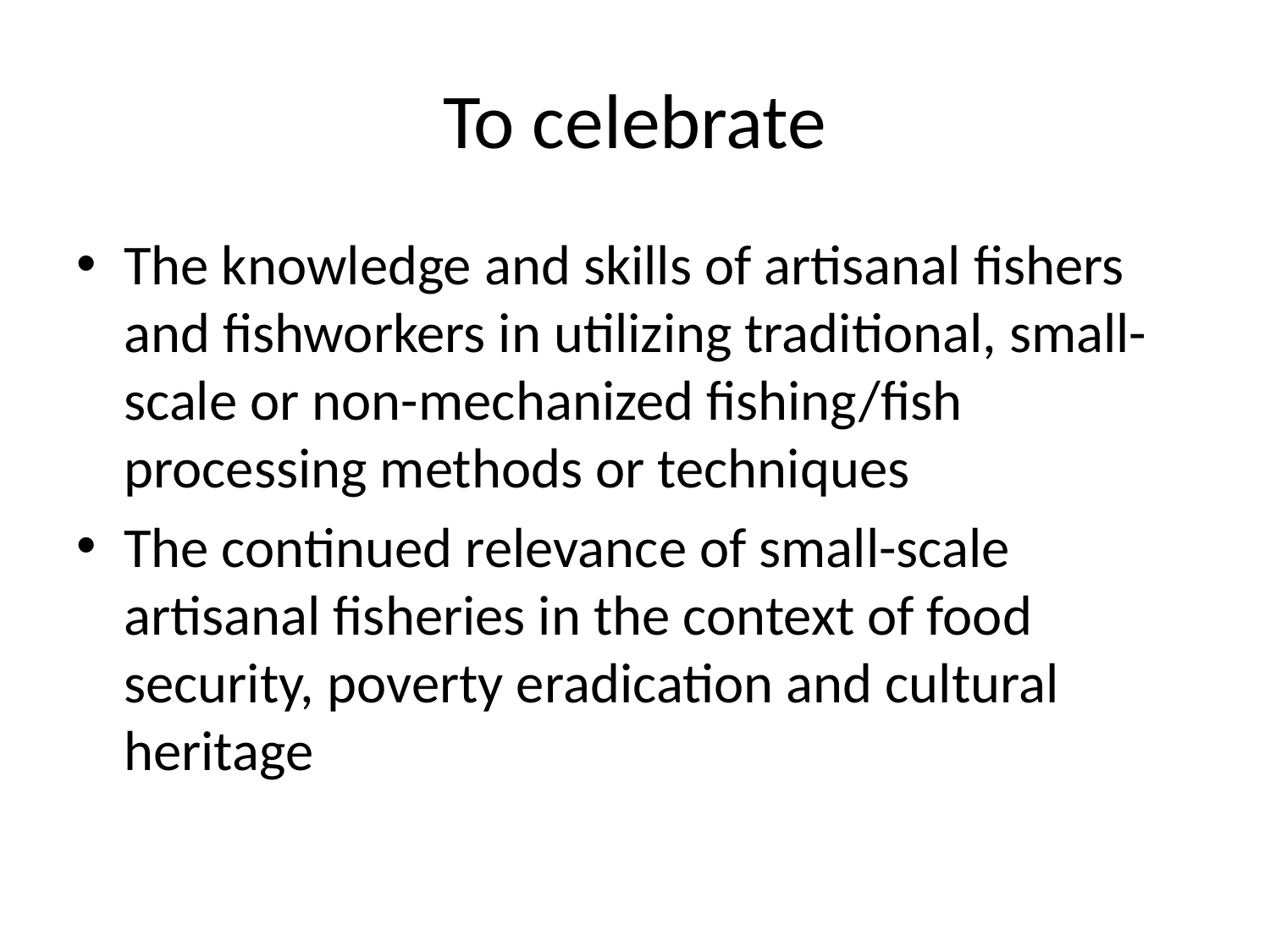

# To celebrate
The knowledge and skills of artisanal fishers and fishworkers in utilizing traditional, small-scale or non-mechanized fishing/fish processing methods or techniques
The continued relevance of small-scale artisanal fisheries in the context of food security, poverty eradication and cultural heritage